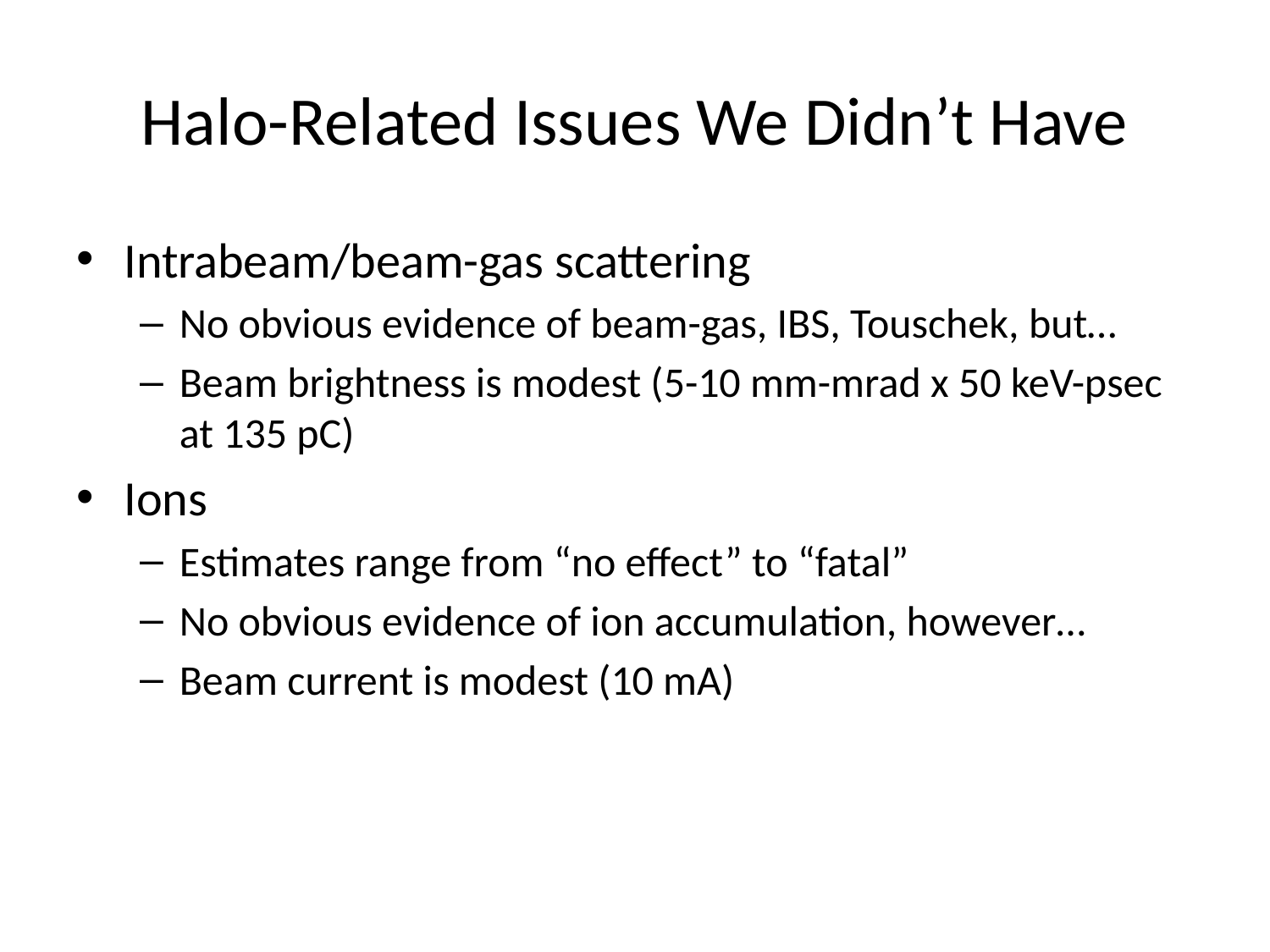

# Halo-Related Issues We Didn’t Have
Intrabeam/beam-gas scattering
No obvious evidence of beam-gas, IBS, Touschek, but…
Beam brightness is modest (5-10 mm-mrad x 50 keV-psec at 135 pC)
Ions
Estimates range from “no effect” to “fatal”
No obvious evidence of ion accumulation, however…
Beam current is modest (10 mA)